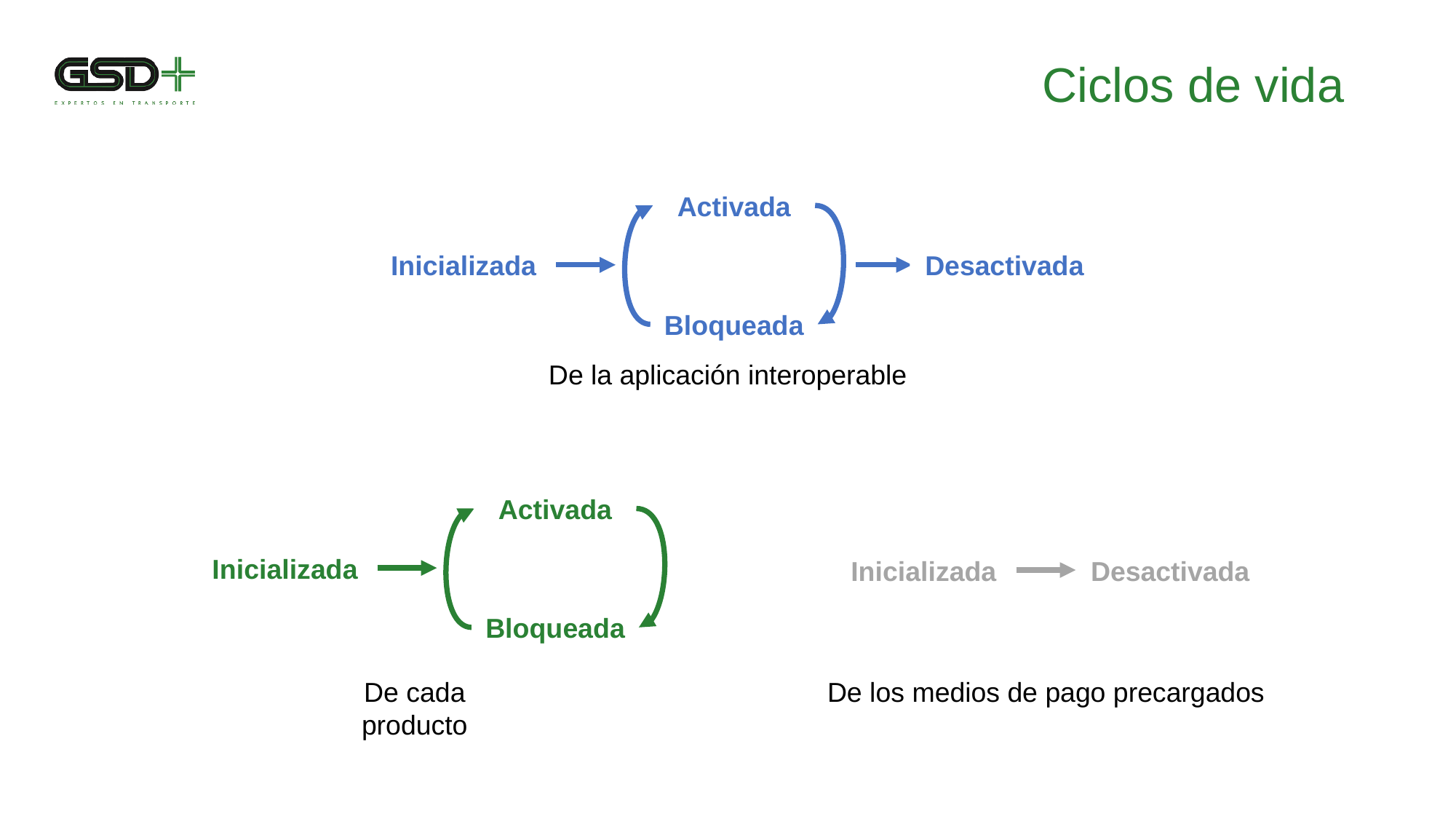

# Ciclos de vida
Activada
Desactivada
Inicializada
Bloqueada
De la aplicación interoperable
Activada
Inicializada
Bloqueada
Inicializada
Desactivada
De cada producto
De los medios de pago precargados